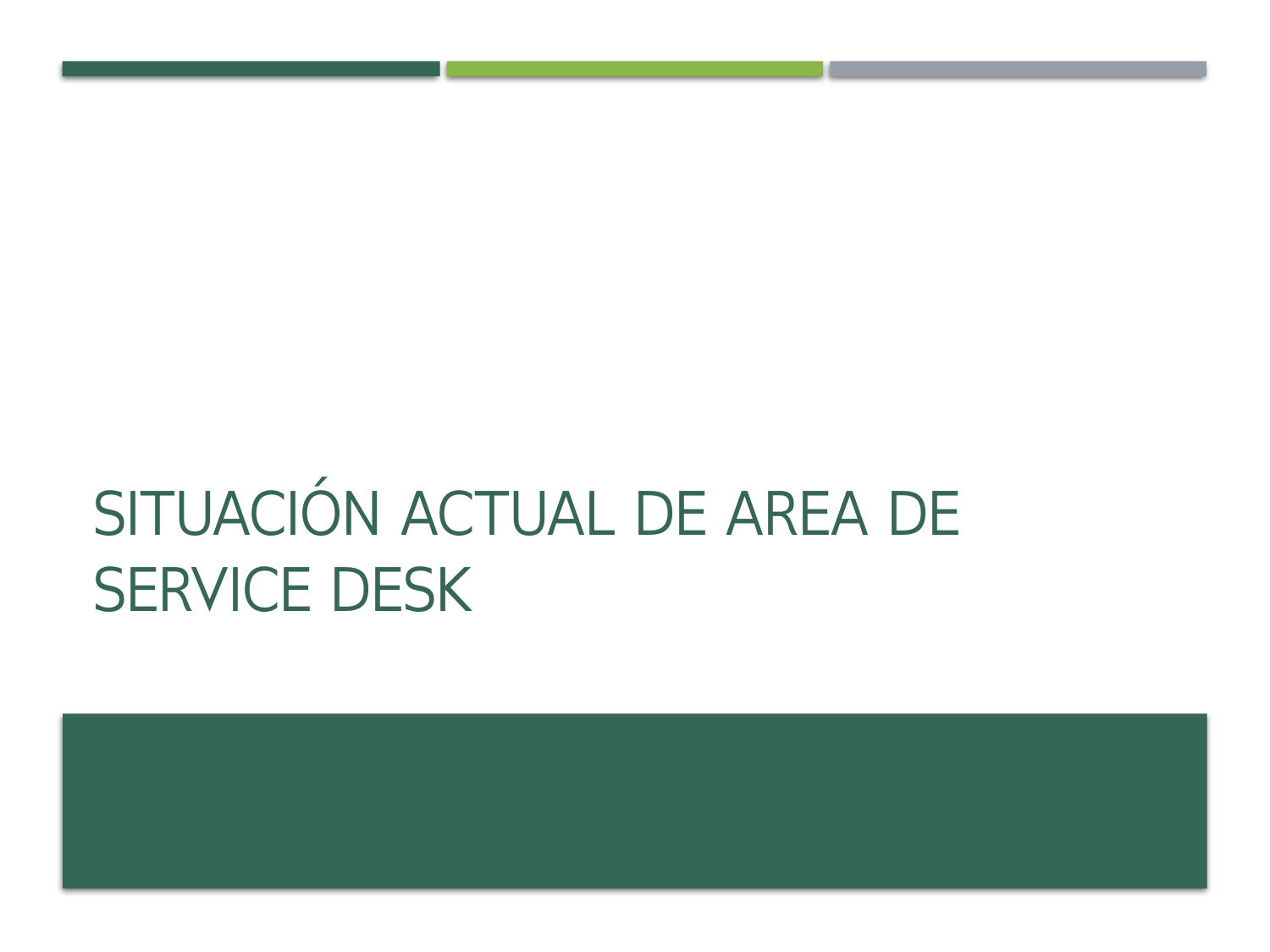

# SITUACIÓN ACTUAL DE AREA DE SERVICE DESK